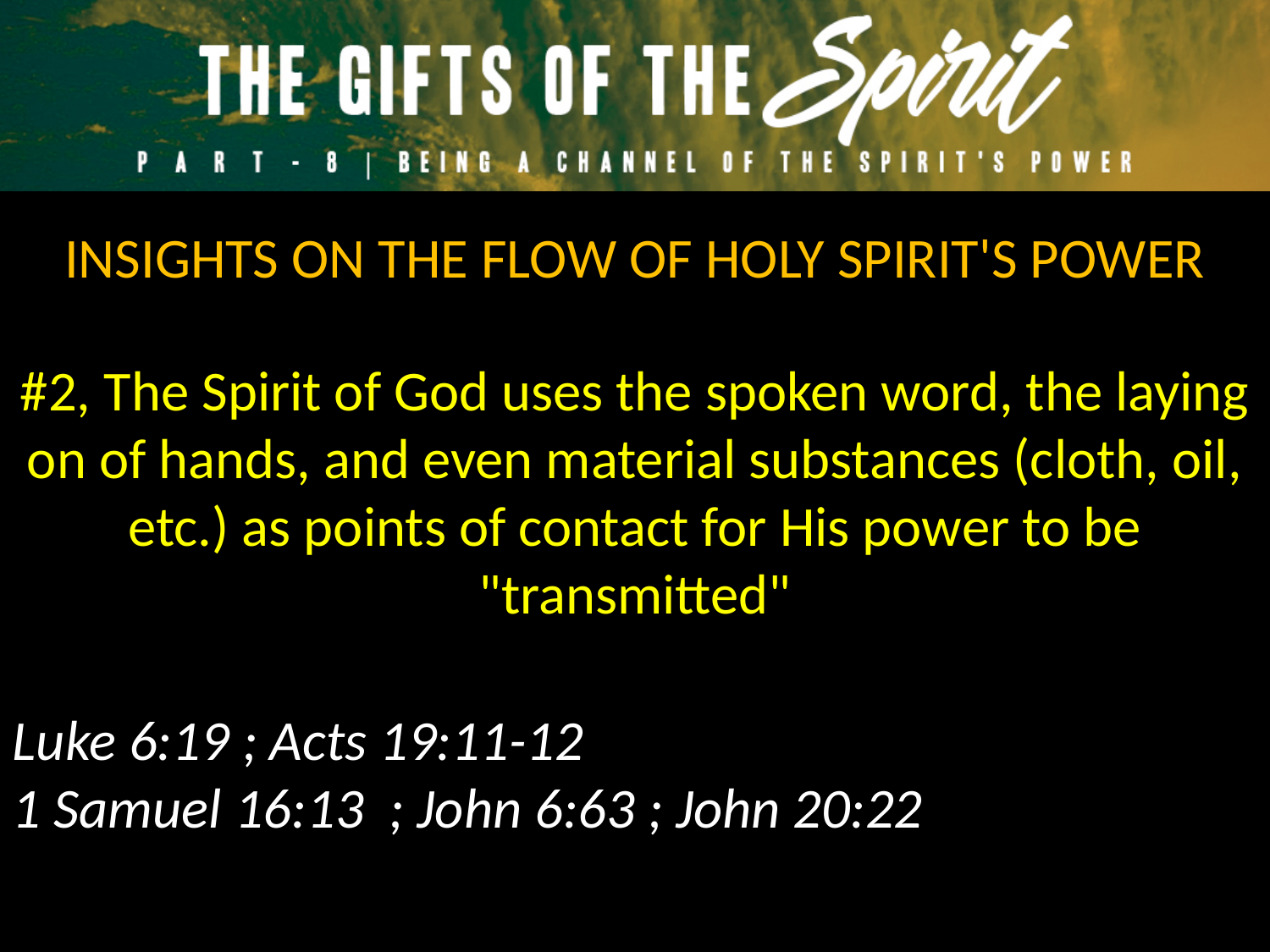

INSIGHTS ON THE FLOW OF HOLY SPIRIT'S POWER
#2, The Spirit of God uses the spoken word, the laying on of hands, and even material substances (cloth, oil, etc.) as points of contact for His power to be "transmitted"
Luke 6:19 ; Acts 19:11-12
1 Samuel 16:13  ; John 6:63 ; John 20:22